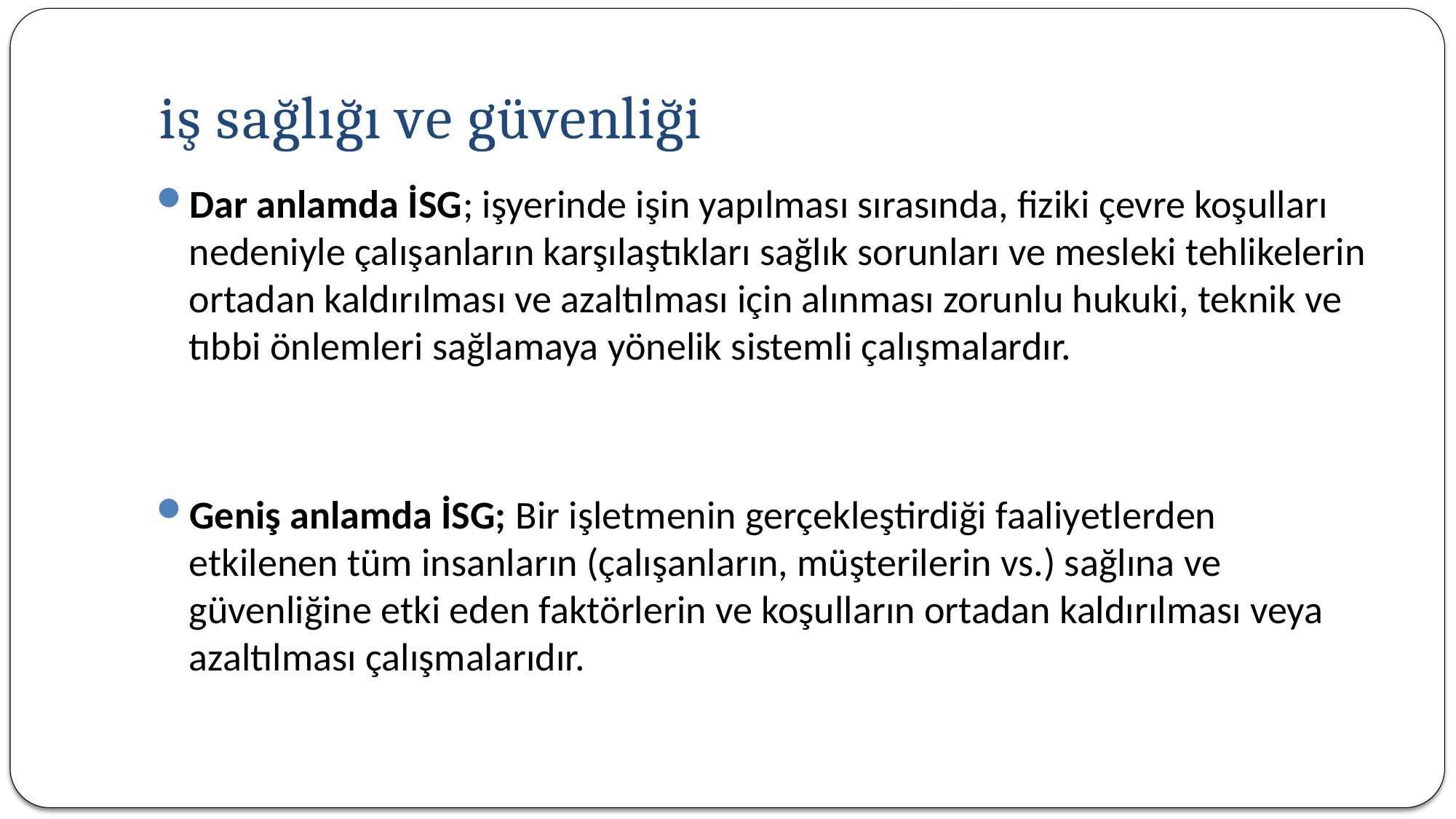

# iş sağlığı ve güvenliği
Dar anlamda İSG; işyerinde işin yapılması sırasında, fiziki çevre koşulları nedeniyle çalışanların karşılaştıkları sağlık sorunları ve mesleki tehlikelerin ortadan kaldırılması ve azaltılması için alınması zorunlu hukuki, teknik ve tıbbi önlemleri sağlamaya yönelik sistemli çalışmalardır.

Geniş anlamda İSG; Bir işletmenin gerçekleştirdiği faaliyetlerden etkilenen tüm insanların (çalışanların, müşterilerin vs.) sağlına ve güvenliğine etki eden faktörlerin ve koşulların ortadan kaldırılması veya azaltılması çalışmalarıdır.